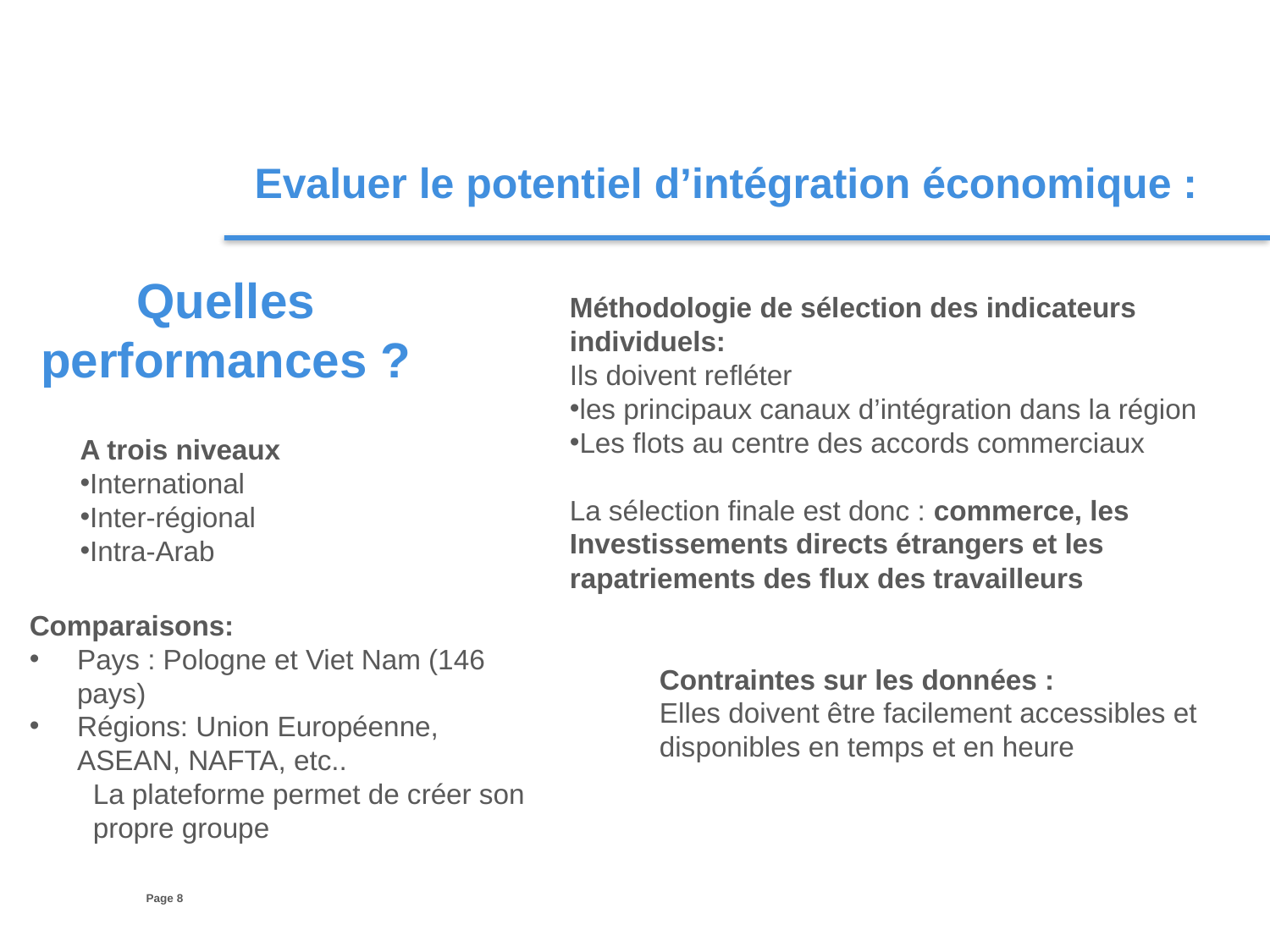

Evaluer le potentiel d’intégration économique :
Quelles performances ?
Méthodologie de sélection des indicateurs individuels:
Ils doivent refléter
les principaux canaux d’intégration dans la région
Les flots au centre des accords commerciaux

La sélection finale est donc : commerce, les Investissements directs étrangers et les rapatriements des flux des travailleurs
A trois niveaux
International
Inter-régional
Intra-Arab
Comparaisons:
Pays : Pologne et Viet Nam (146 pays)
Régions: Union Européenne, ASEAN, NAFTA, etc..
La plateforme permet de créer son propre groupe
Contraintes sur les données :
Elles doivent être facilement accessibles et disponibles en temps et en heure